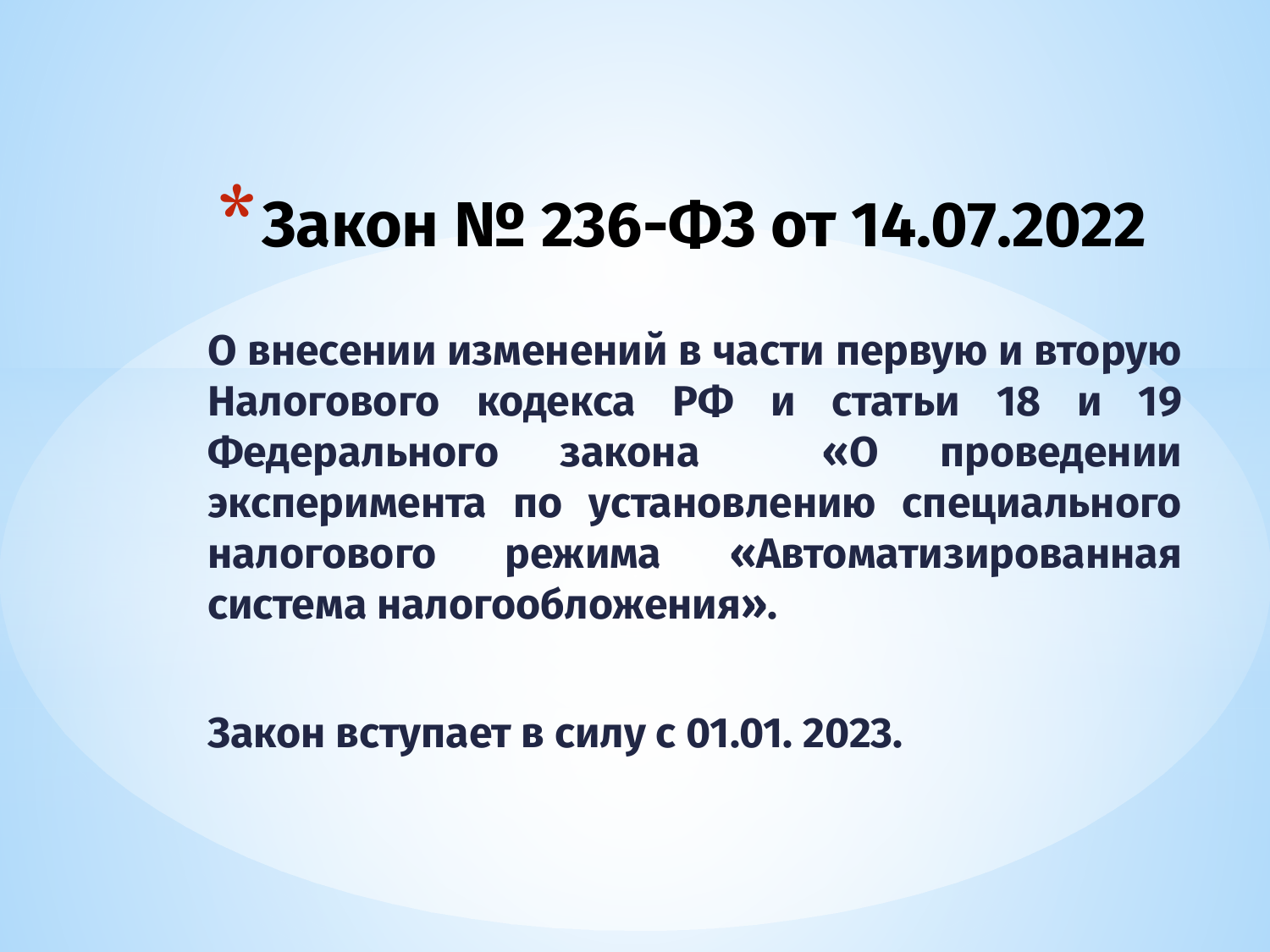

# Закон № 236-ФЗ от 14.07.2022
О внесении изменений в части первую и вторую Налогового кодекса РФ и статьи 18 и 19 Федерального закона  «О проведении эксперимента по установлению специального налогового режима «Автоматизированная система налогообложения».

Закон вступает в силу с 01.01. 2023.